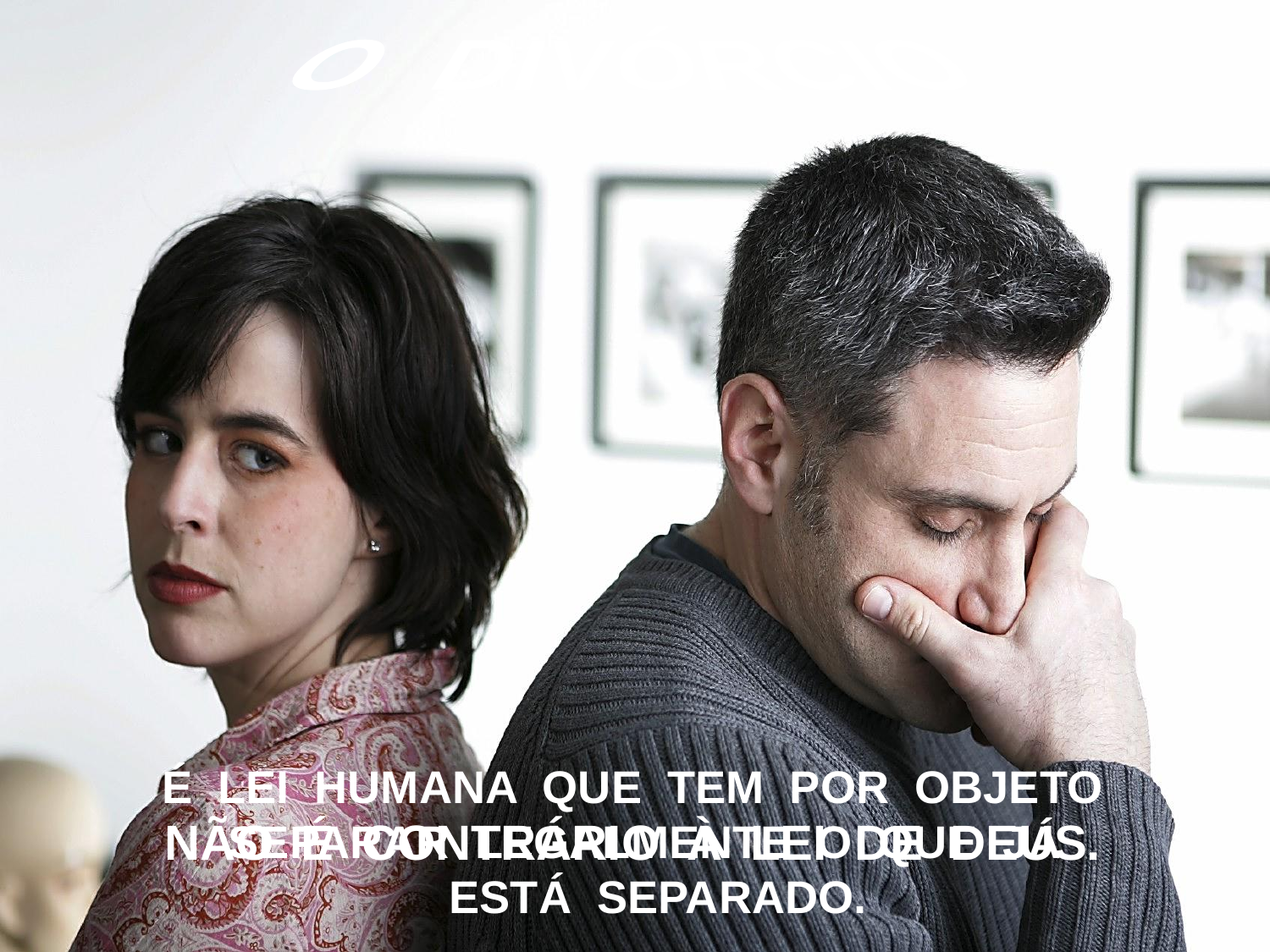

O  DIVÓRCIO
É  LEI  HUMANA  QUE  TEM  POR  OBJETO
  SEPARAR  LEGALMENTE  O  QUE  JÁ
    ESTÁ  SEPARADO.
NÃO  É  CONTRÁRIO  À  LEI  DE  DEUS.